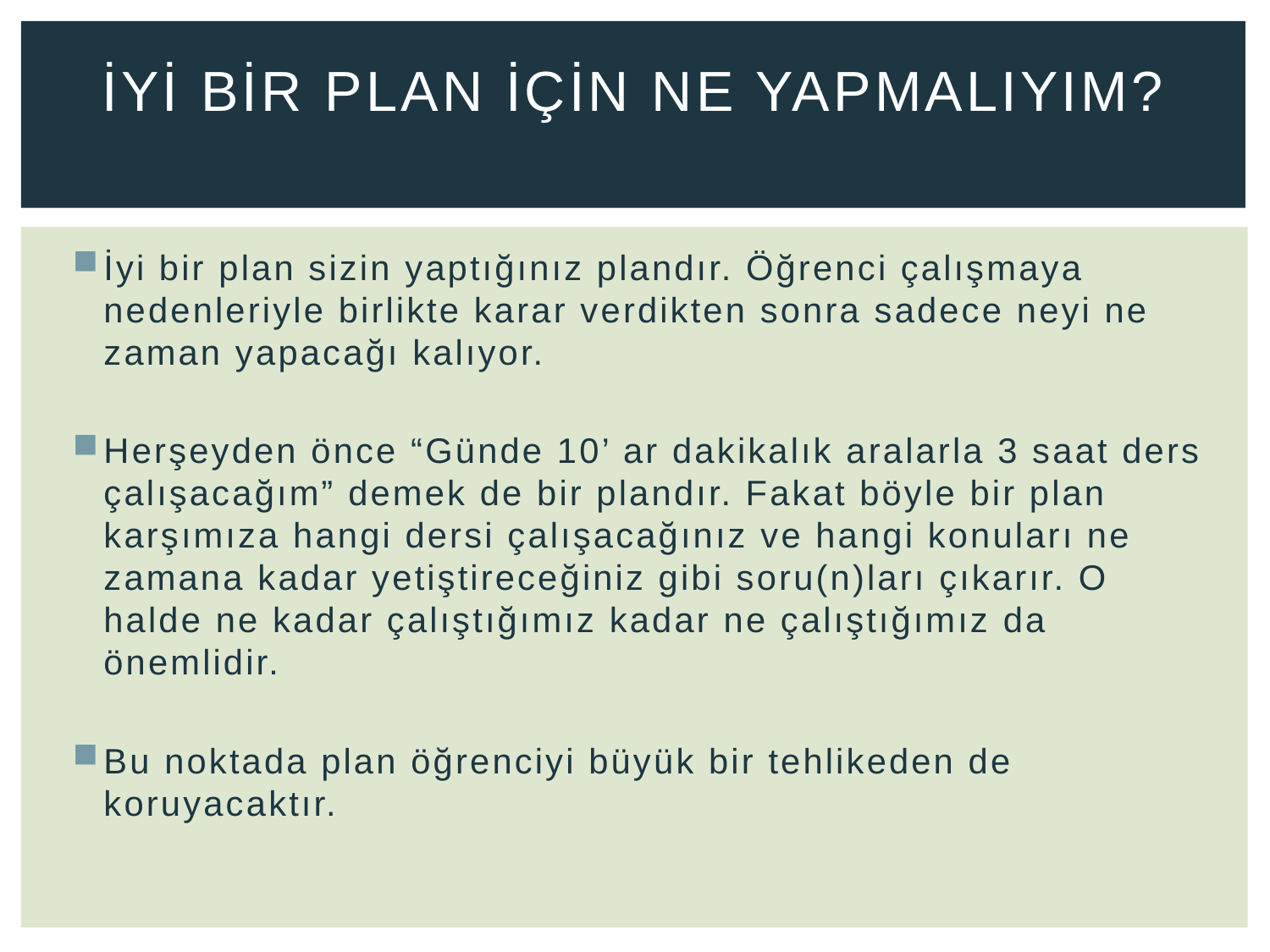

# İYİ BİR PLAN İÇİN NE YAPMALIYIM?
İyi bir plan sizin yaptığınız plandır. Öğrenci çalışmaya nedenleriyle birlikte karar verdikten sonra sadece neyi ne zaman yapacağı kalıyor.

Herşeyden önce “Günde 10’ ar dakikalık aralarla 3 saat ders çalışacağım” demek de bir plandır. Fakat böyle bir plan karşımıza hangi dersi çalışacağınız ve hangi konuları ne zamana kadar yetiştireceğiniz gibi soru(n)ları çıkarır. O halde ne kadar çalıştığımız kadar ne çalıştığımız da önemlidir.

Bu noktada plan öğrenciyi büyük bir tehlikeden de koruyacaktır.